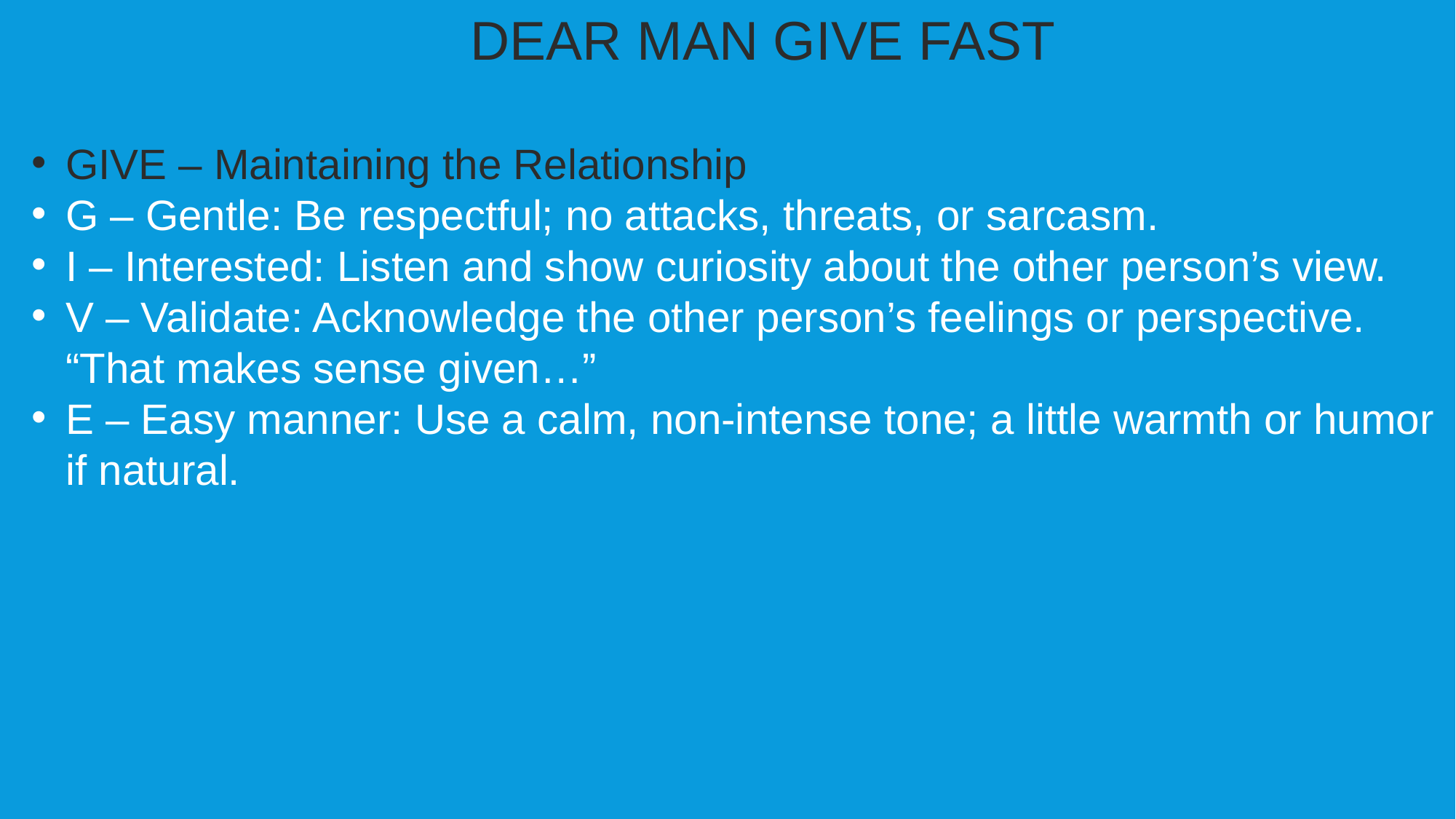

DEAR MAN GIVE FAST
GIVE – Maintaining the Relationship
G – Gentle: Be respectful; no attacks, threats, or sarcasm.
I – Interested: Listen and show curiosity about the other person’s view.
V – Validate: Acknowledge the other person’s feelings or perspective. “That makes sense given…”
E – Easy manner: Use a calm, non-intense tone; a little warmth or humor if natural.